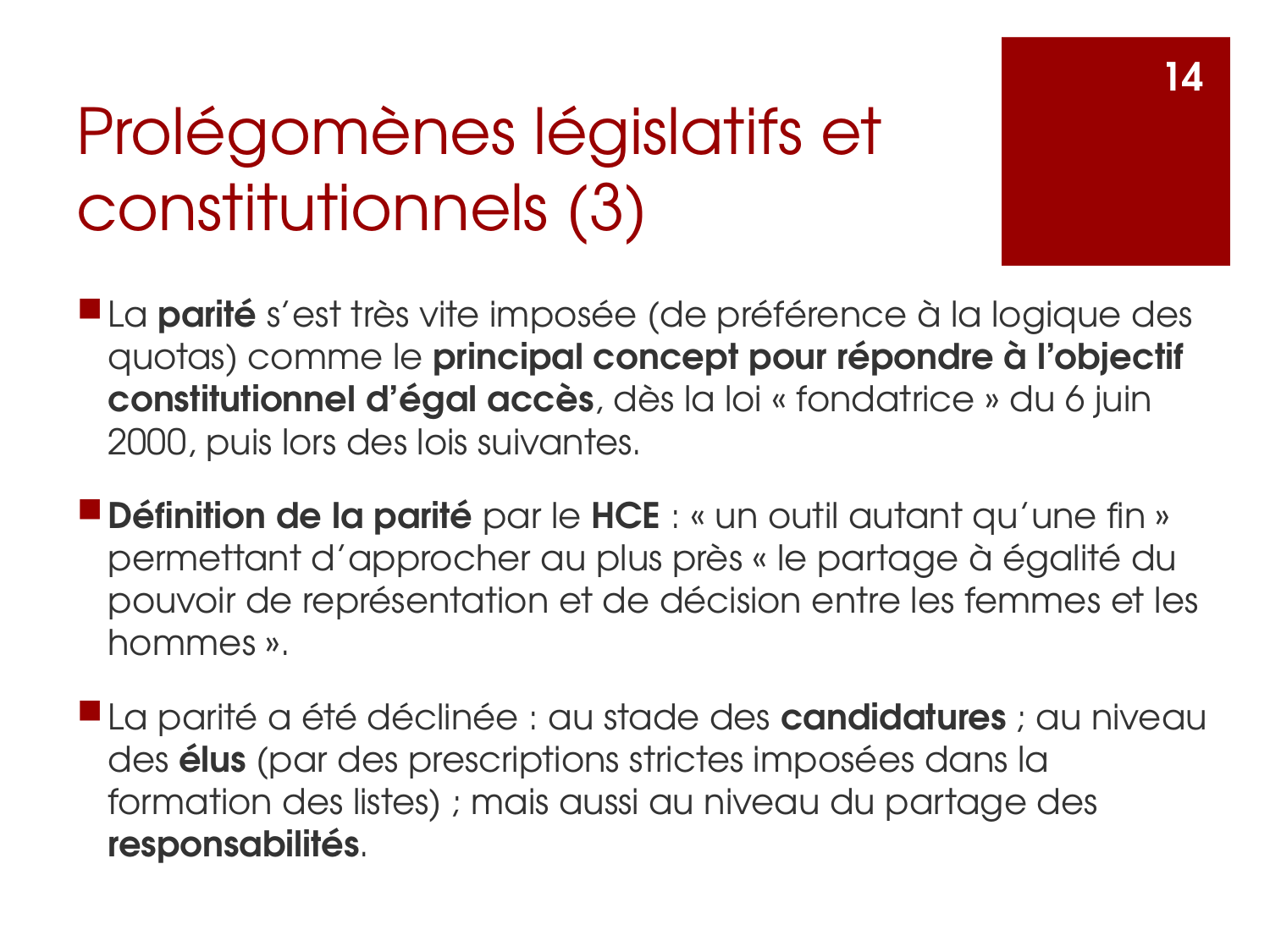

14
# Prolégomènes législatifs et constitutionnels (3)
La parité s’est très vite imposée (de préférence à la logique des quotas) comme le principal concept pour répondre à l’objectif constitutionnel d’égal accès, dès la loi « fondatrice » du 6 juin 2000, puis lors des lois suivantes.
Définition de la parité par le HCE : « un outil autant qu’une fin » permettant d’approcher au plus près « le partage à égalité du pouvoir de représentation et de décision entre les femmes et les hommes ».
La parité a été déclinée : au stade des candidatures ; au niveau des élus (par des prescriptions strictes imposées dans la formation des listes) ; mais aussi au niveau du partage des responsabilités.